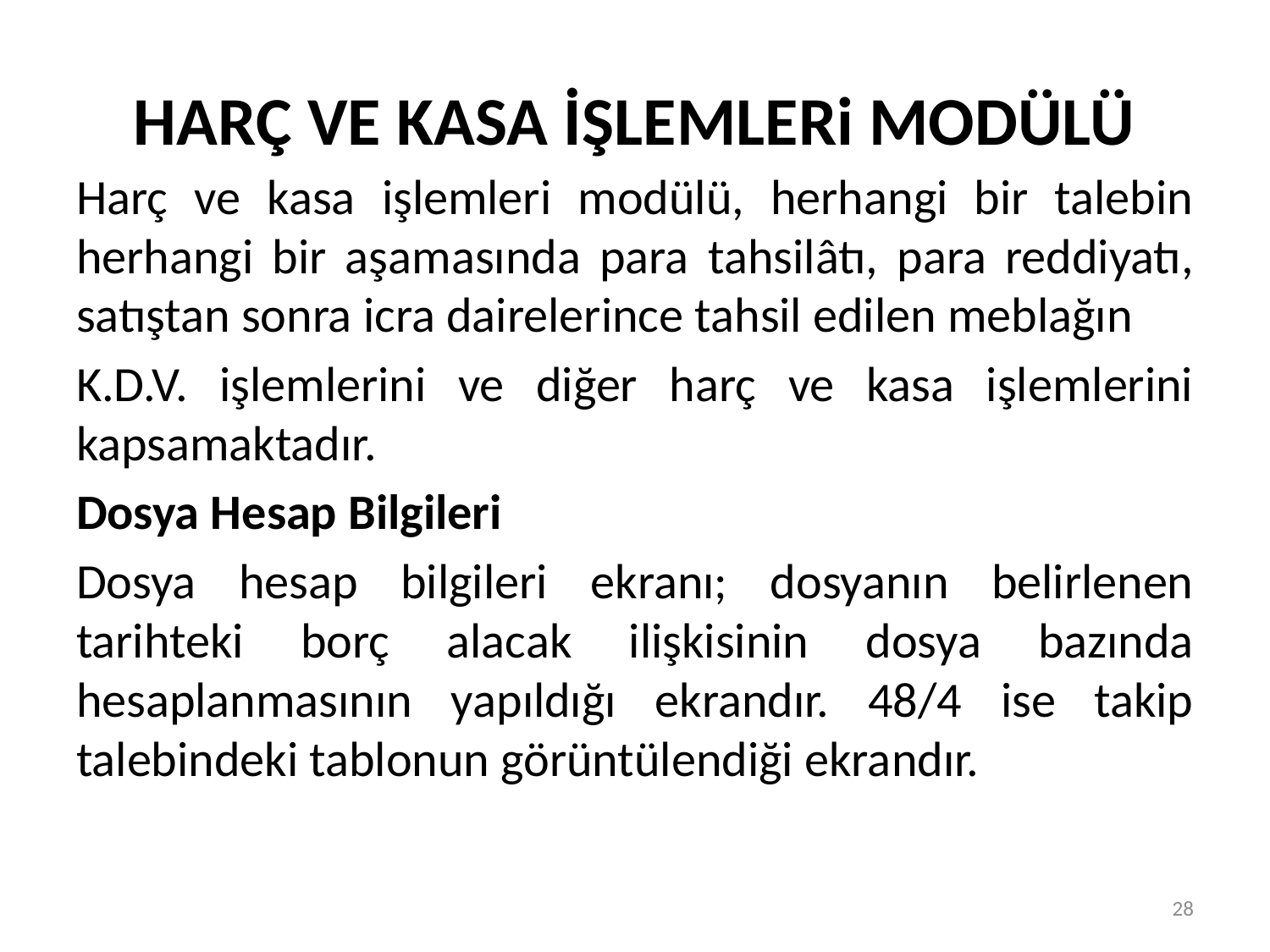

# HARÇ VE KASA İŞLEMLERi MODÜLÜ
Harç ve kasa işlemleri modülü, herhangi bir talebin herhangi bir aşamasında para tahsilâtı, para reddiyatı, satıştan sonra icra dairelerince tahsil edilen meblağın
K.D.V. işlemlerini ve diğer harç ve kasa işlemlerini kapsamaktadır.
Dosya Hesap Bilgileri
Dosya hesap bilgileri ekranı; dosyanın belirlenen tarihteki borç alacak ilişkisinin dosya bazında hesaplanmasının yapıldığı ekrandır. 48/4 ise takip talebindeki tablonun görüntülendiği ekrandır.
28